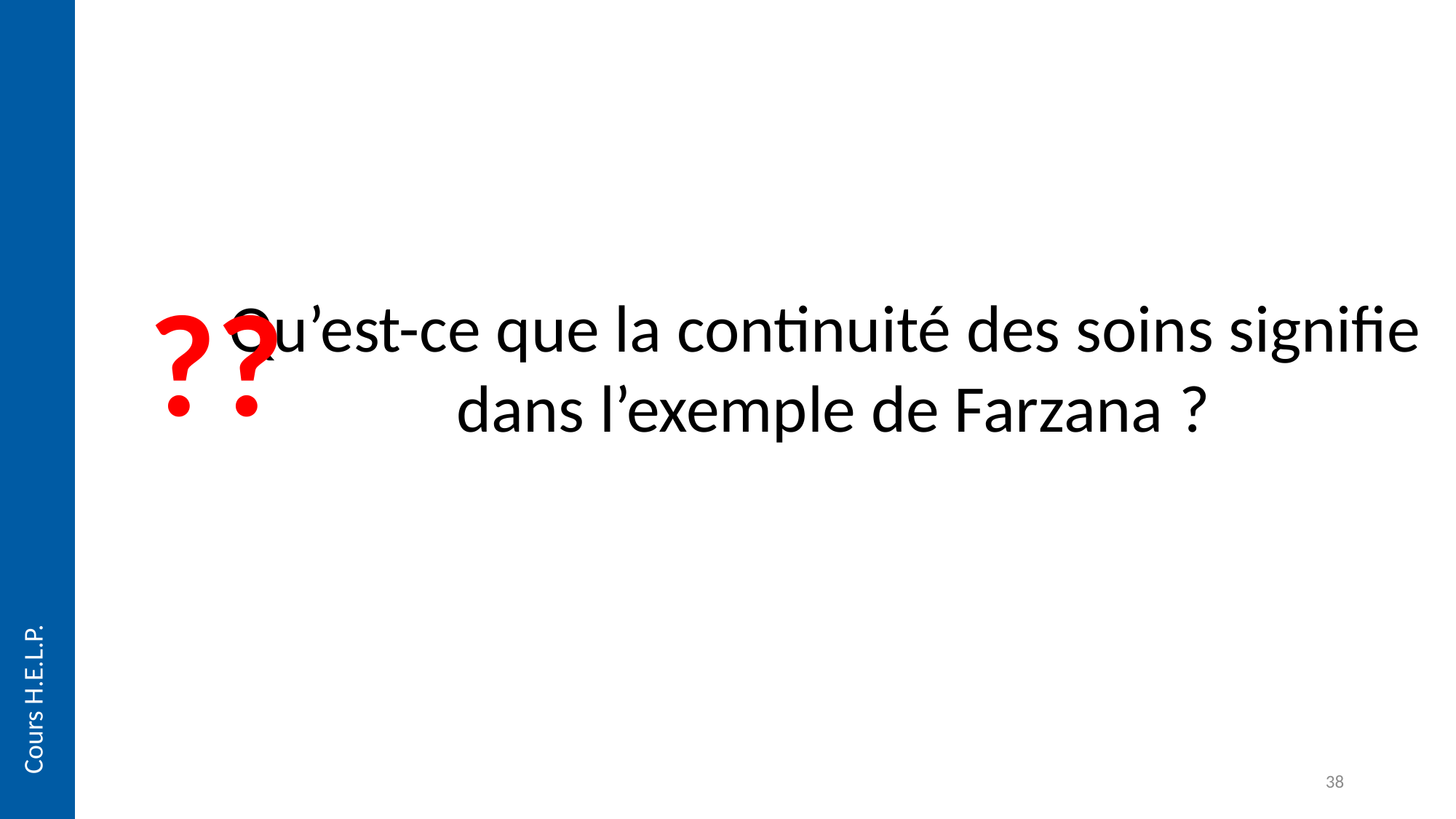

??
Qu’est-ce que la continuité des soins signifie
dans l’exemple de Farzana ?
Cours H.E.L.P.
38